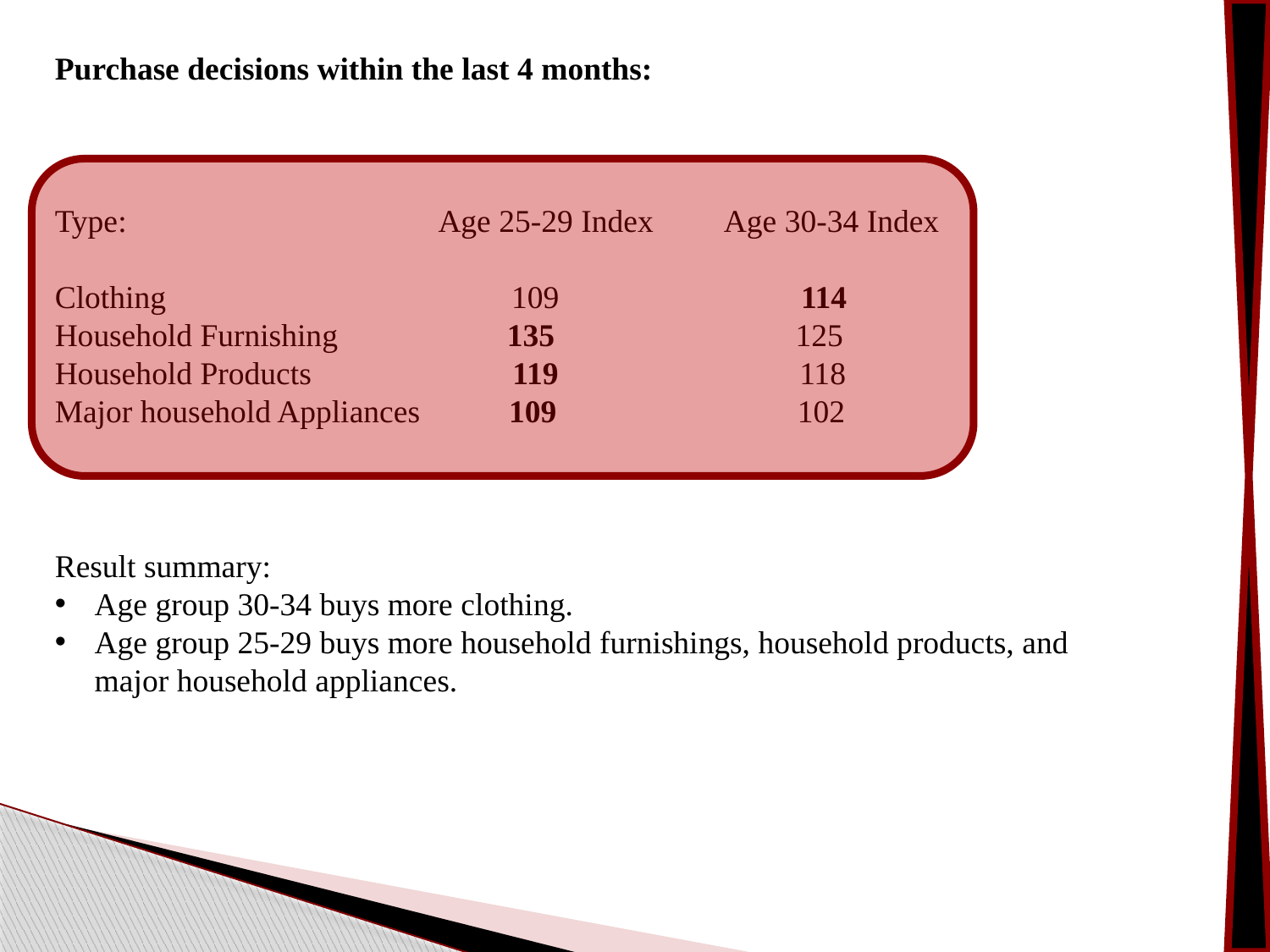

Purchase decisions within the last 4 months:

Type:                                       Age 25-29 Index         Age 30-34 Index

Clothing                                           109                              114
Household Furnishing                     135                              125
Household Products                         119                              118
Major household Appliances           109                              102

Result summary:
Age group 30-34 buys more clothing.
Age group 25-29 buys more household furnishings, household products, and major household appliances.